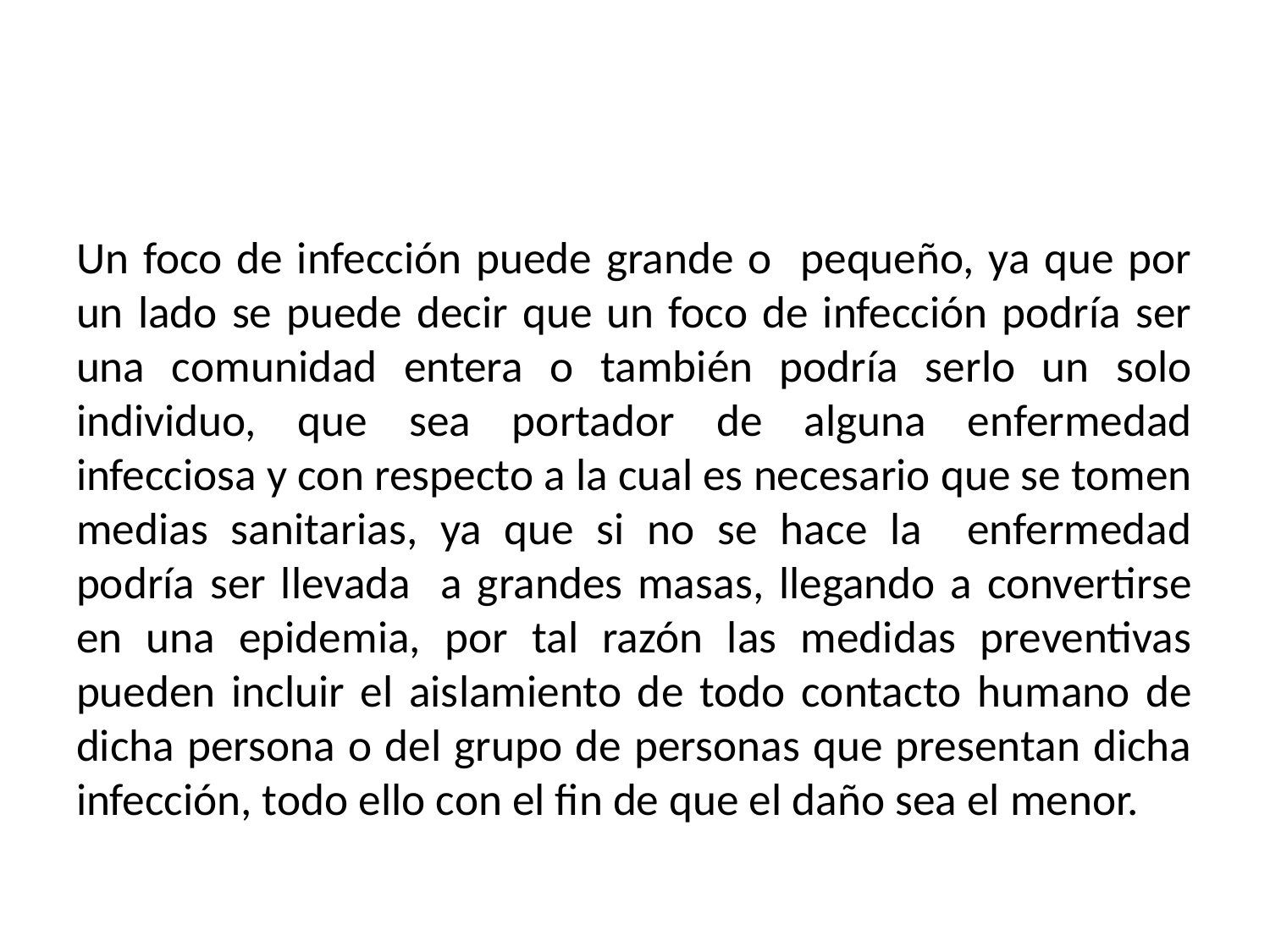

Un foco de infección puede grande o  pequeño, ya que por un lado se puede decir que un foco de infección podría ser una comunidad entera o también podría serlo un solo individuo, que sea portador de alguna enfermedad infecciosa y con respecto a la cual es necesario que se tomen medias sanitarias, ya que si no se hace la  enfermedad podría ser llevada  a grandes masas, llegando a convertirse en una epidemia, por tal razón las medidas preventivas pueden incluir el aislamiento de todo contacto humano de dicha persona o del grupo de personas que presentan dicha infección, todo ello con el fin de que el daño sea el menor.